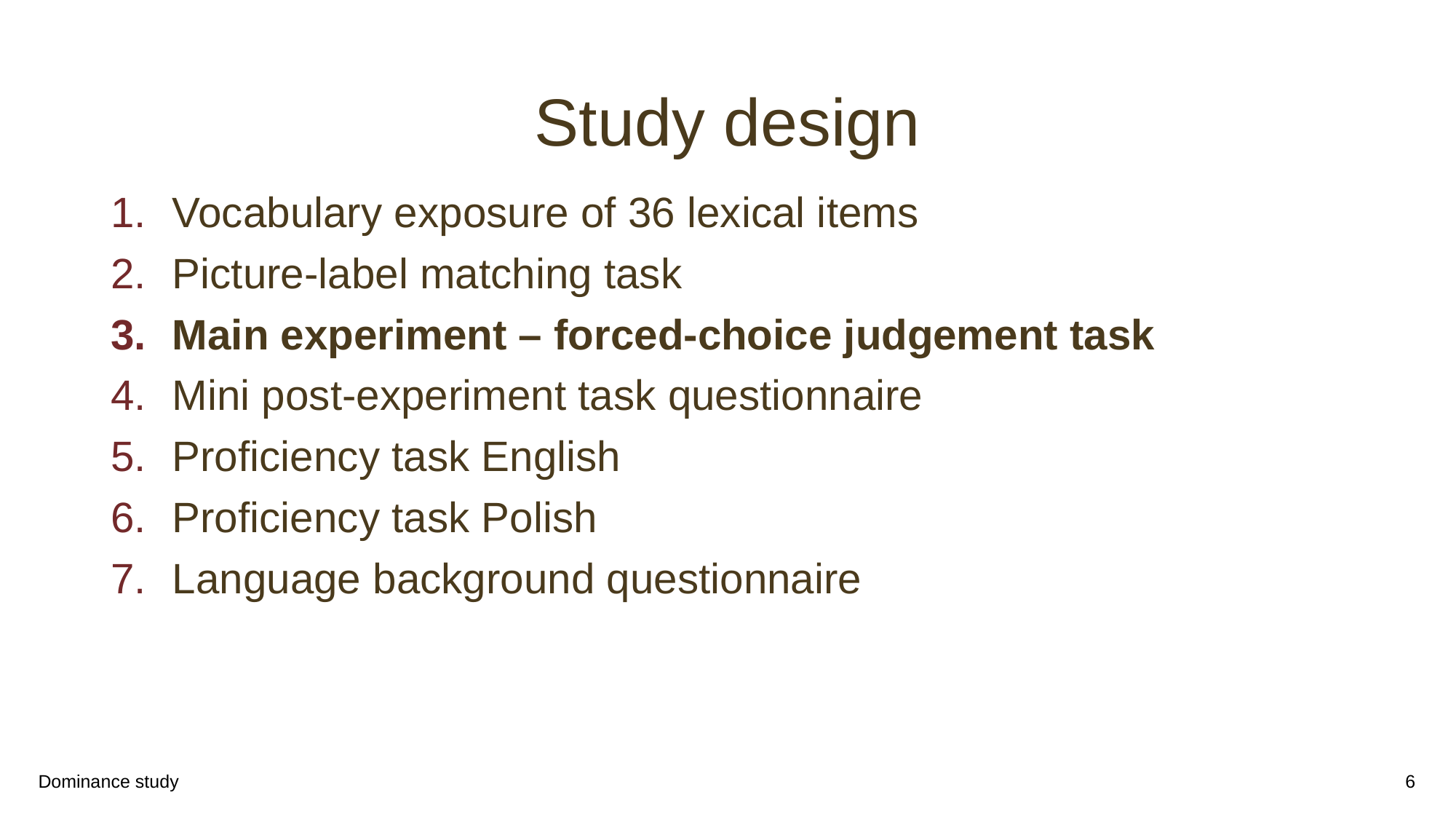

# Study design
Vocabulary exposure of 36 lexical items
Picture-label matching task
Main experiment – forced-choice judgement task
Mini post-experiment task questionnaire
Proficiency task English
Proficiency task Polish
Language background questionnaire

Dominance study
6